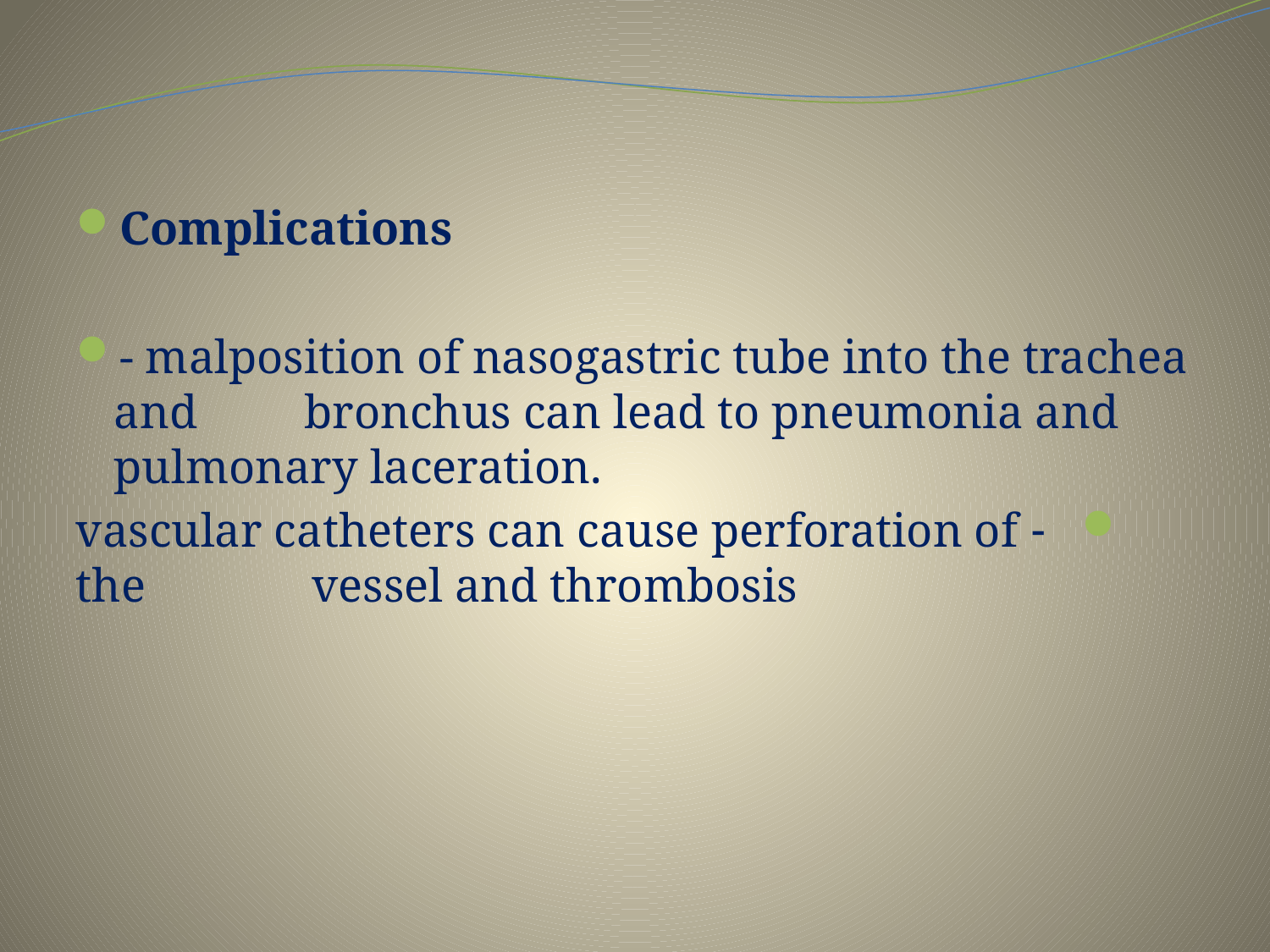

Complications

- malposition of nasogastric tube into the trachea and         bronchus can lead to pneumonia and pulmonary laceration.
   - vascular catheters can cause perforation of the              vessel and thrombosis